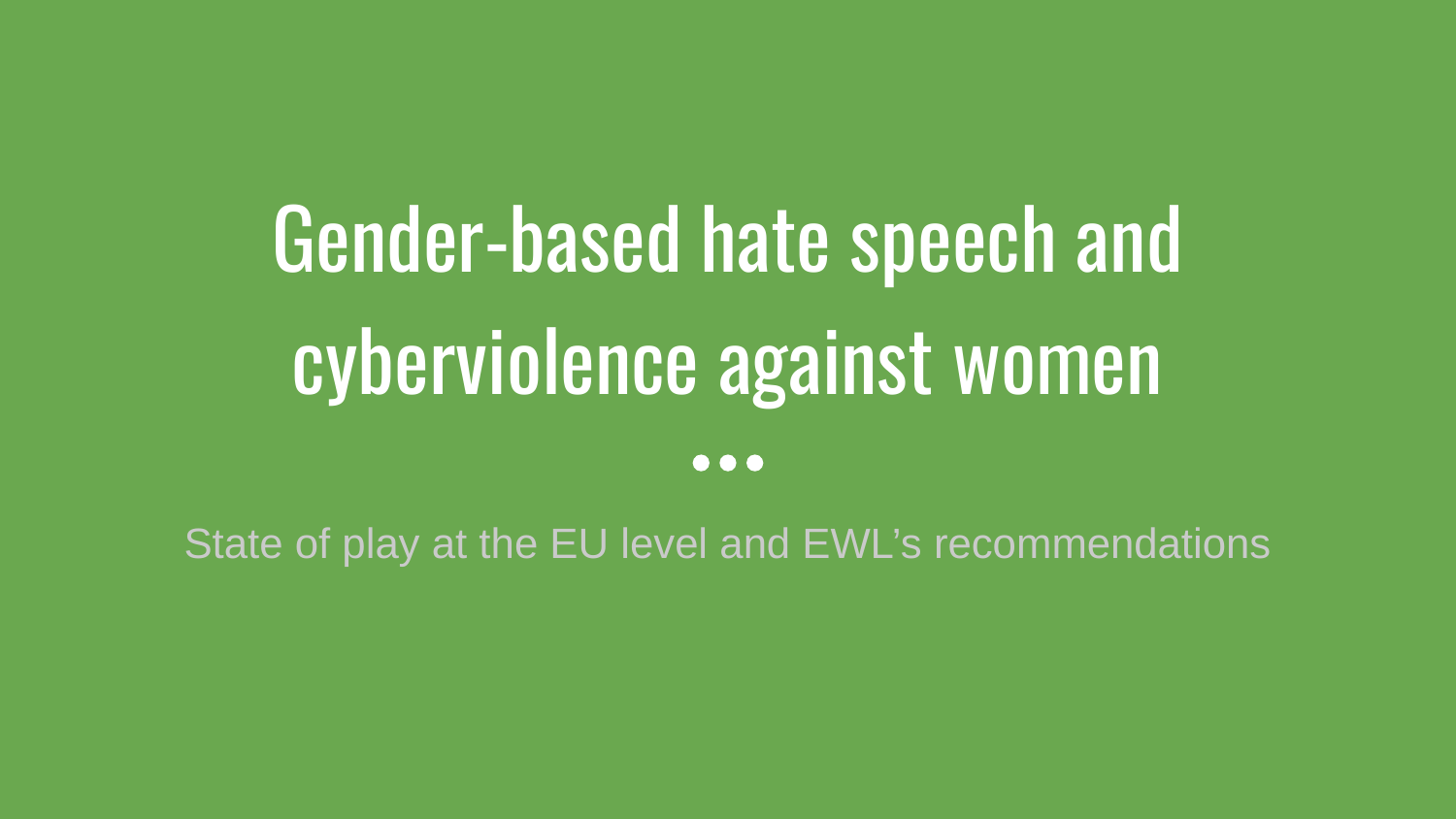

# Gender-based hate speech and cyberviolence against women
State of play at the EU level and EWL’s recommendations